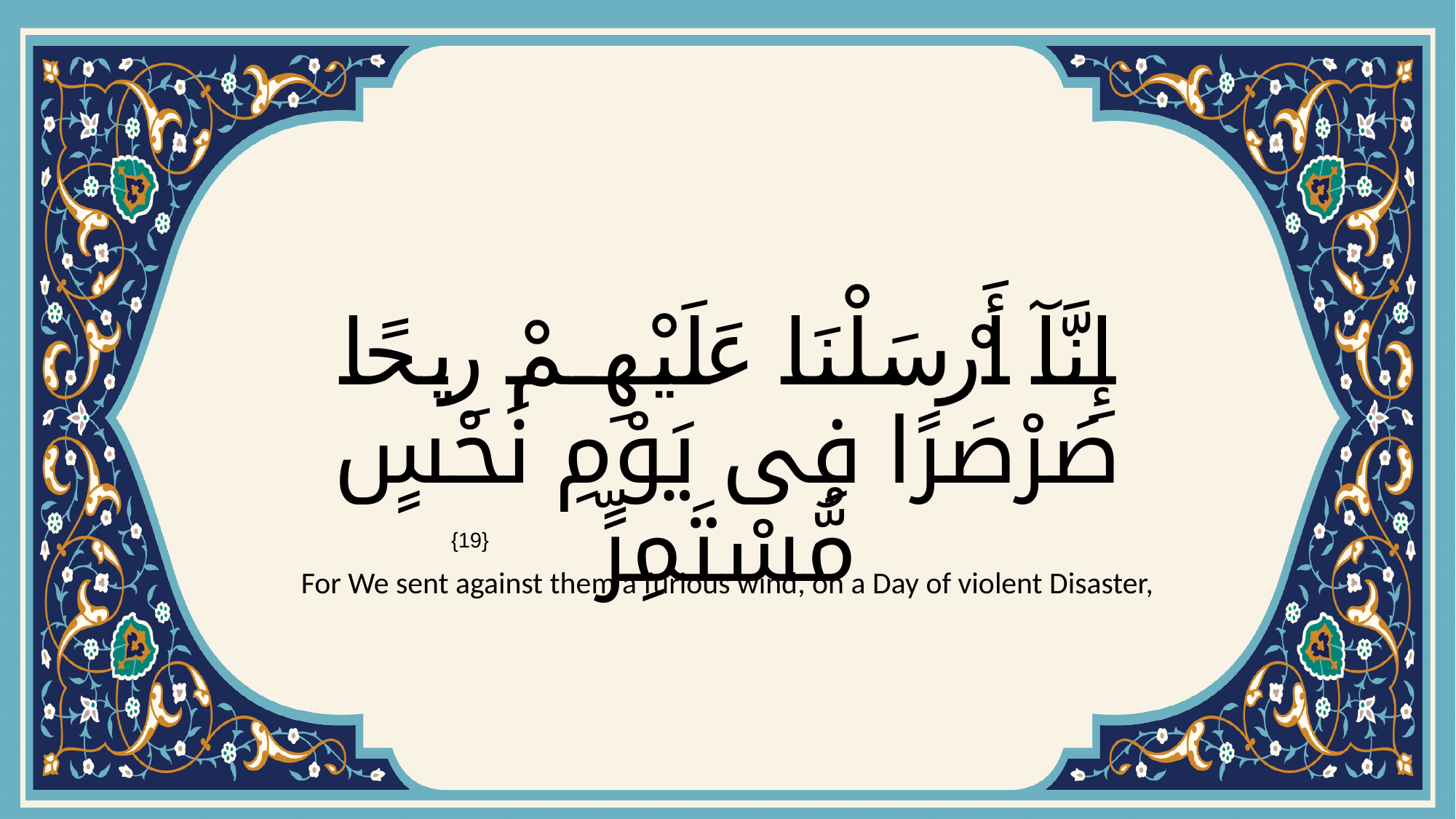

# إِنَّآ أَرْسَلْنَا عَلَيْهِمْ رِيحًا صَرْصَرًا فِى يَوْمِ نَحْسٍ مُّسْتَمِرٍّ
{19}
For We sent against them a furious wind, on a Day of violent Disaster,